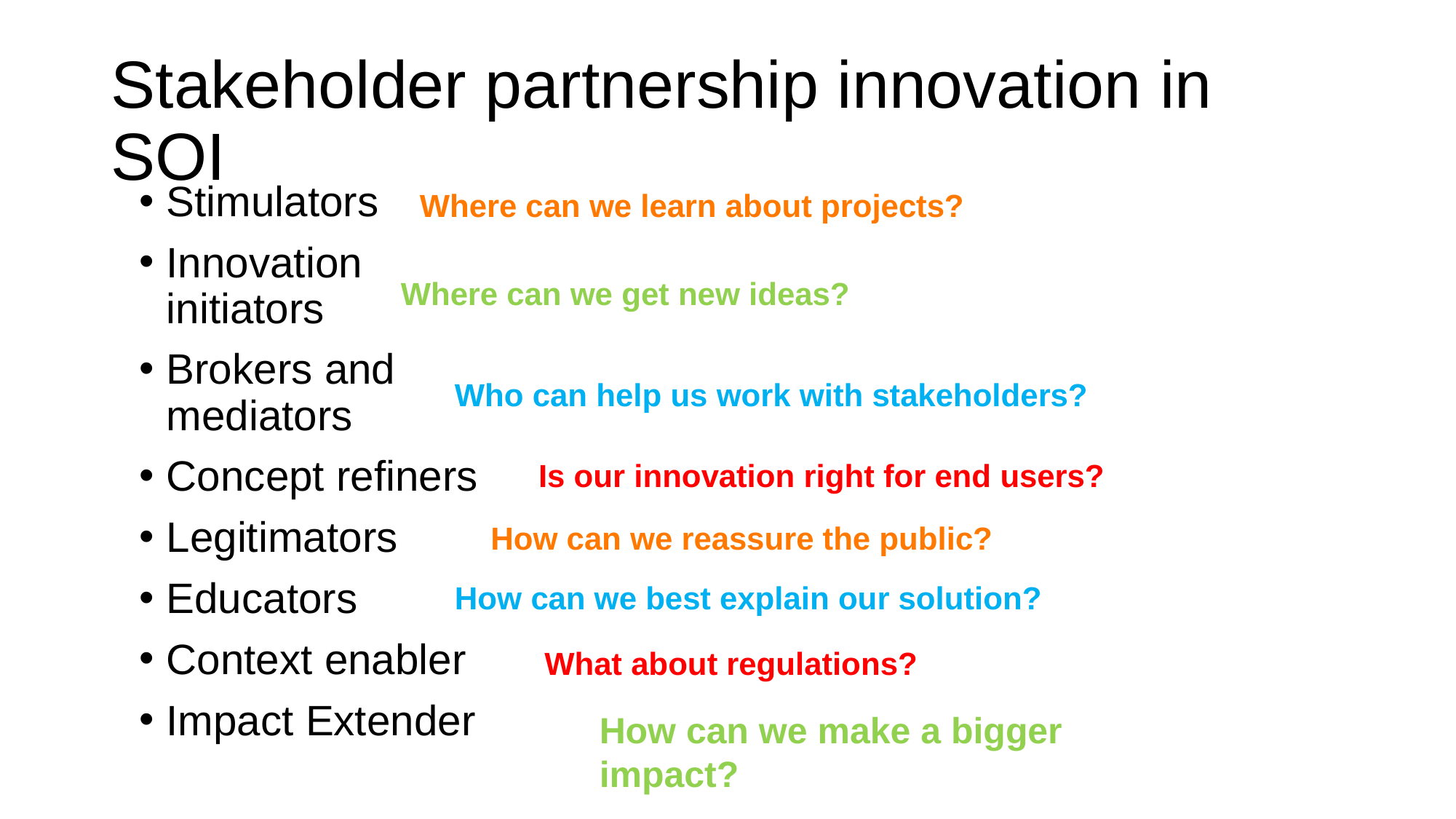

# Stakeholder partnership innovation in SOI
Stimulators
Innovation initiators
Brokers and mediators
Concept refiners
Legitimators
Educators
Context enabler
Impact Extender

Where can we learn about projects?
Where can we get new ideas?
Who can help us work with stakeholders?
Is our innovation right for end users?
How can we reassure the public?
How can we best explain our solution?
What about regulations?
How can we make a bigger impact?